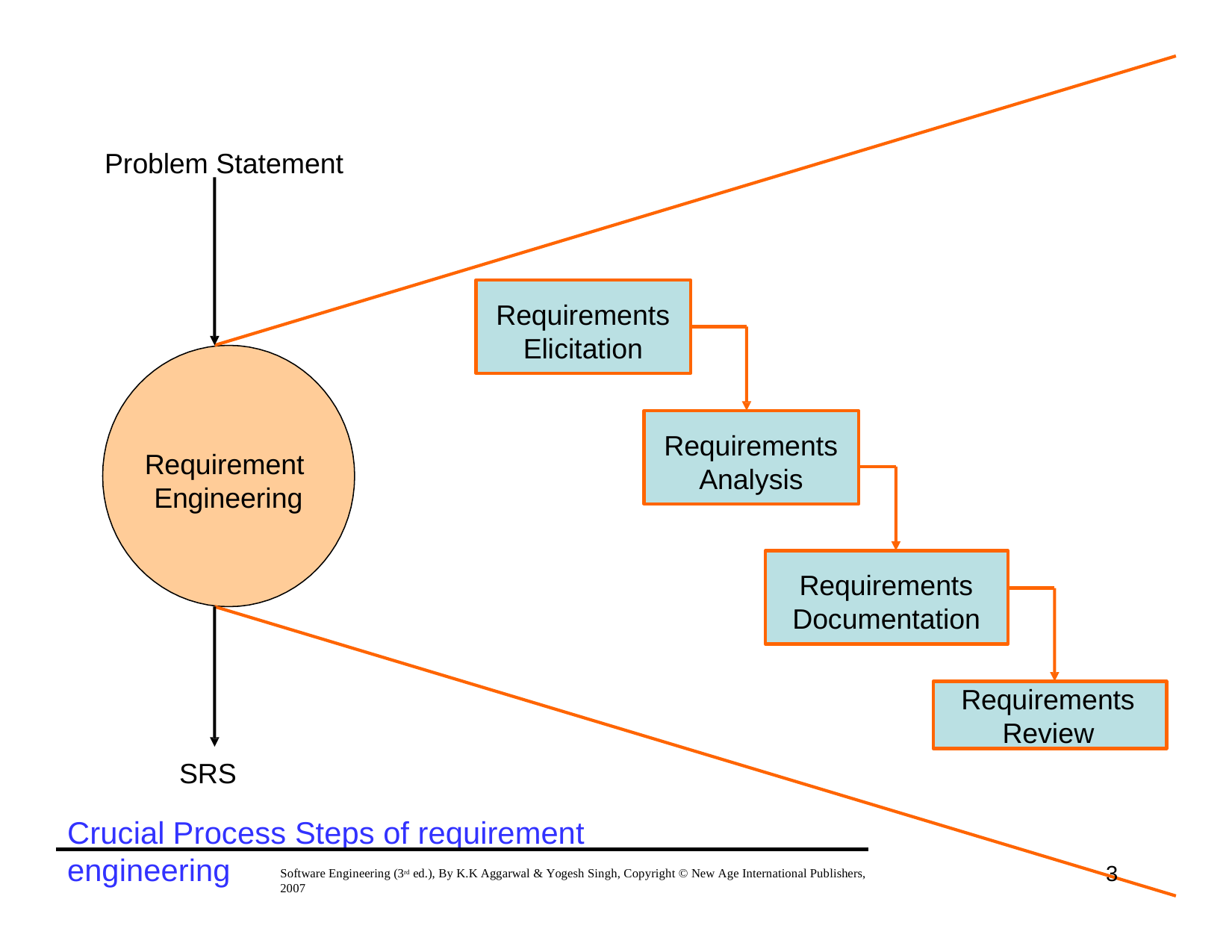

Problem Statement

Requirements Elicitation

Requirements Analysis
Requirement Engineering

Requirements Documentation

Requirements Review
SRS
Crucial Process Steps of requirement engineering

3
Software Engineering (3rd  ed.), By K.K Aggarwal & Yogesh Singh, Copyright © New Age International Publishers, 2007